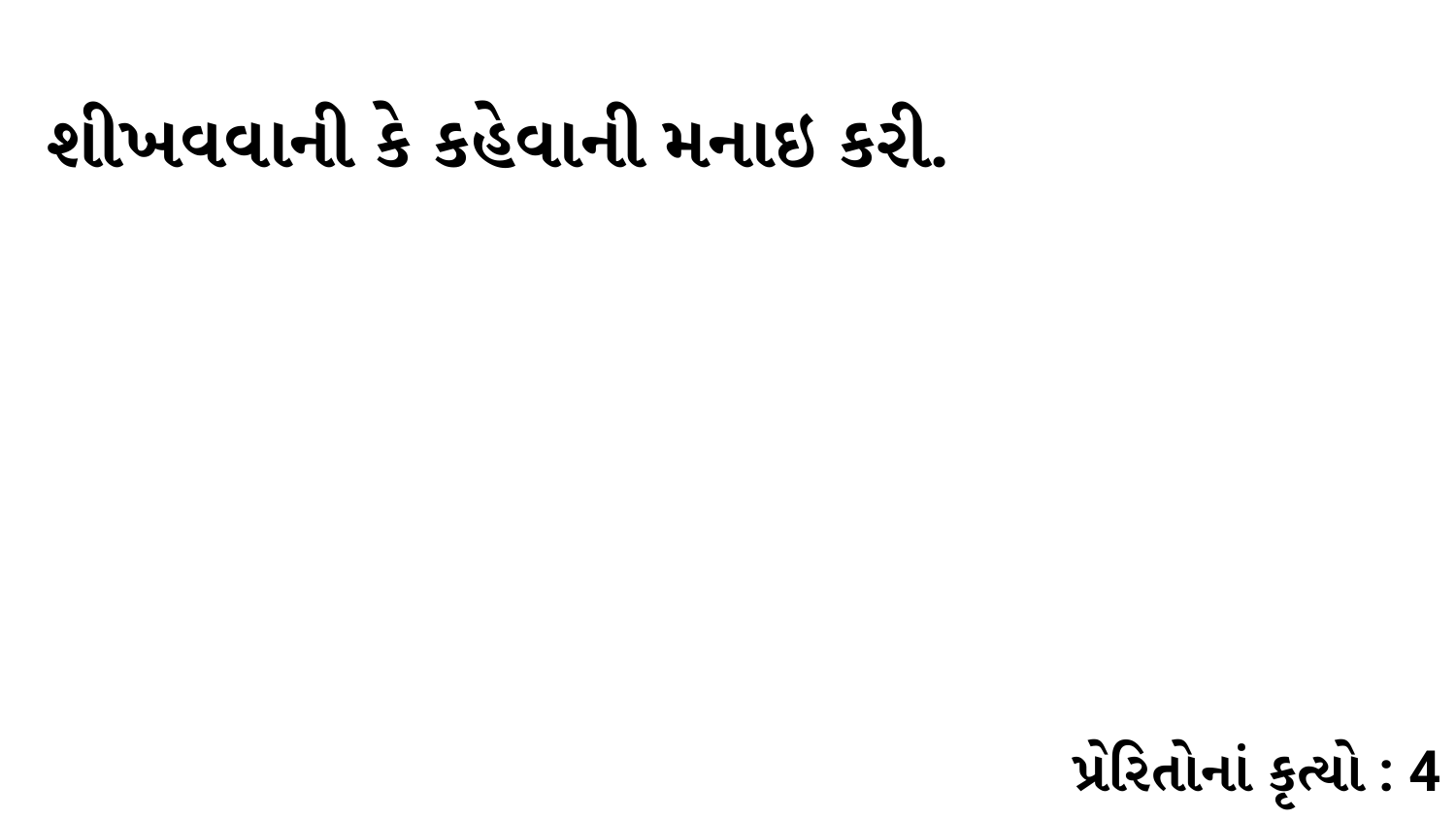

શીખવવાની કે કહેવાની મનાઇ કરી.
પ્રેરિતોનાં કૃત્યો : 4